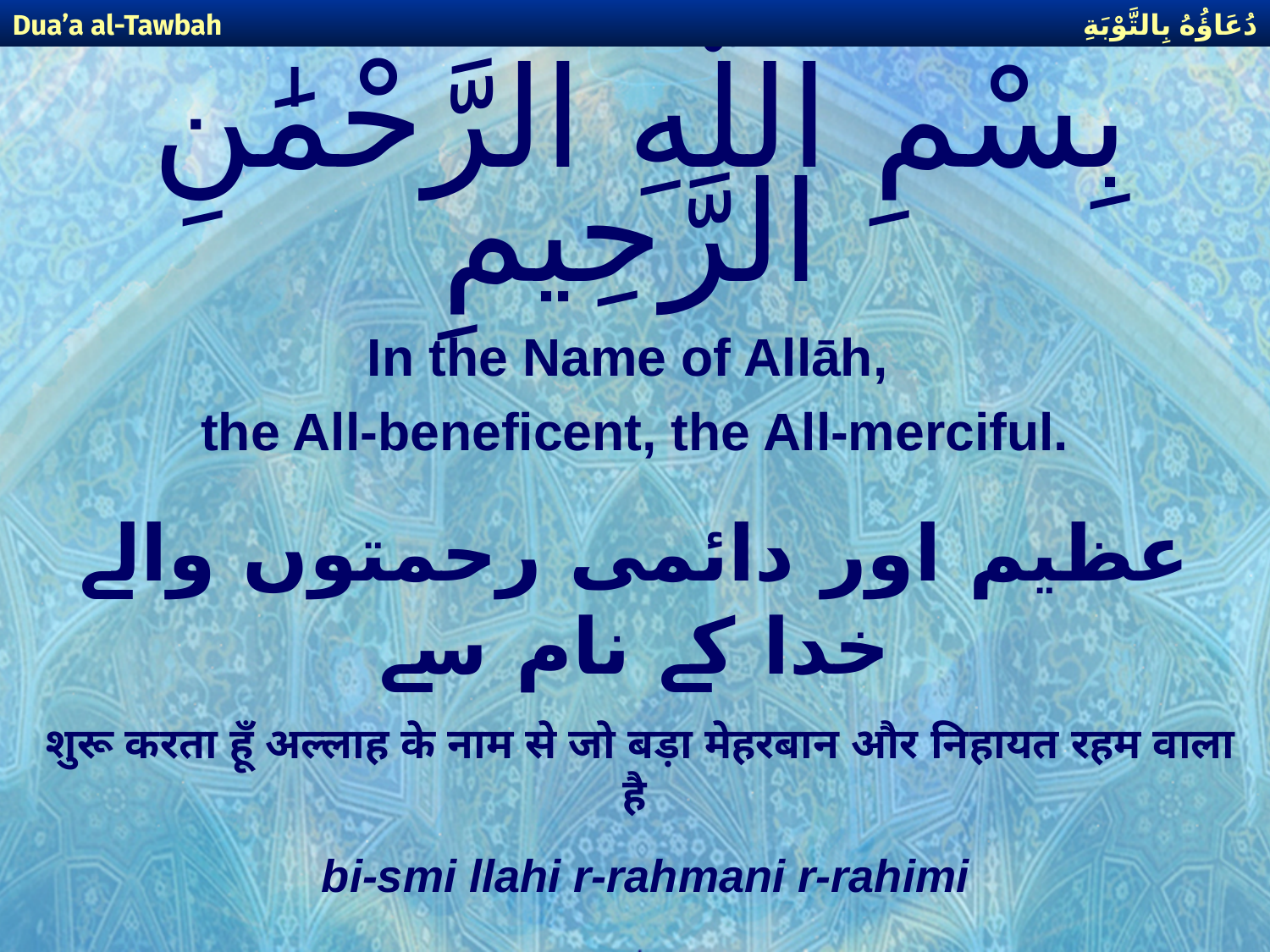

دُعَاؤُهُ بِالتَّوْبَةِ
Dua’a al-Tawbah
# بِسْمِ اللَّهِ الرَّحْمَٰنِ الرَّحِيمِ
In the Name of Allāh,
the All-beneficent, the All-merciful.
عظیم اور دائمی رحمتوں والے خدا کے نام سے
शुरू करता हूँ अल्लाह के नाम से जो बड़ा मेहरबान और निहायत रहम वाला है
bi-smi llahi r-rahmani r-rahimi